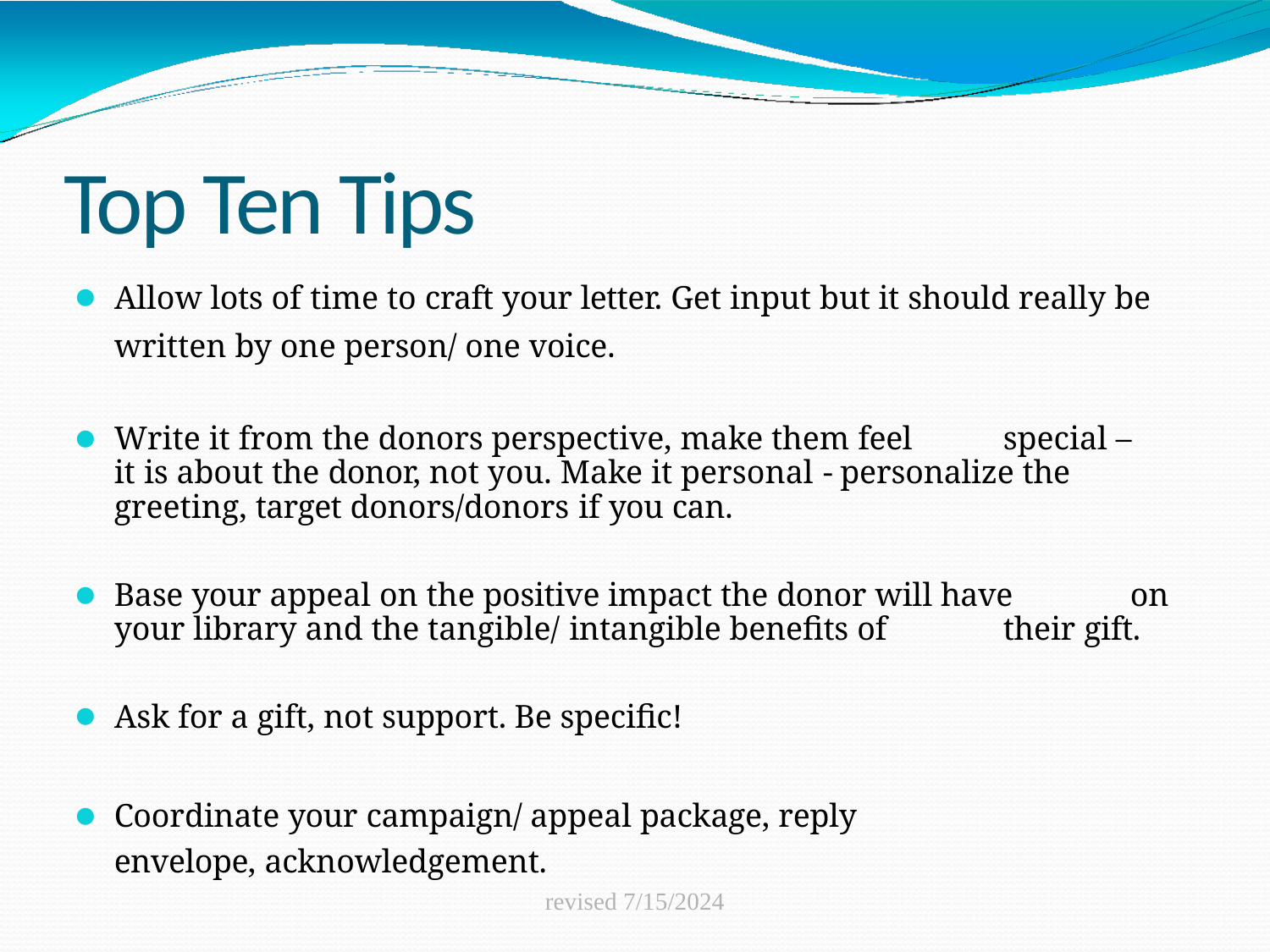

# Top Ten Tips
Allow lots of time to craft your letter. Get input but it should really be written by one person/ one voice.

Write it from the donors perspective, make them feel 	special – it is about the donor, not you. Make it personal - personalize the greeting, target donors/donors if you can.

Base your appeal on the positive impact the donor will have 	on your library and the tangible/ intangible benefits of 	their gift.

Ask for a gift, not support. Be specific!

Coordinate your campaign/ appeal package, reply 	envelope, acknowledgement.
revised 7/15/2024